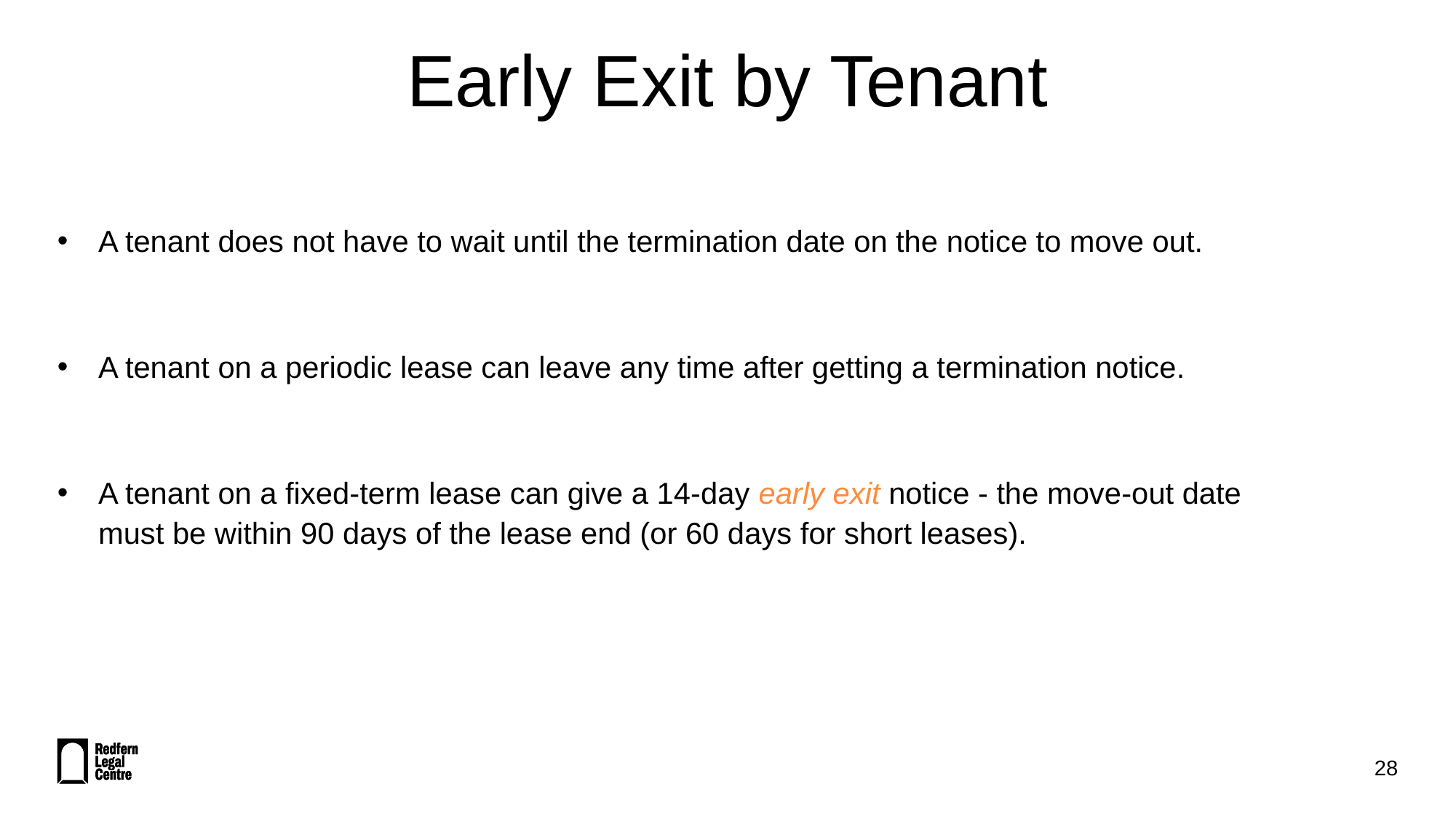

# Early Exit by Tenant

A tenant does not have to wait until the termination date on the notice to move out.

A tenant on a periodic lease can leave any time after getting a termination notice.

A tenant on a fixed-term lease can give a 14-day early exit notice - the move-out date must be within 90 days of the lease end (or 60 days for short leases).
28